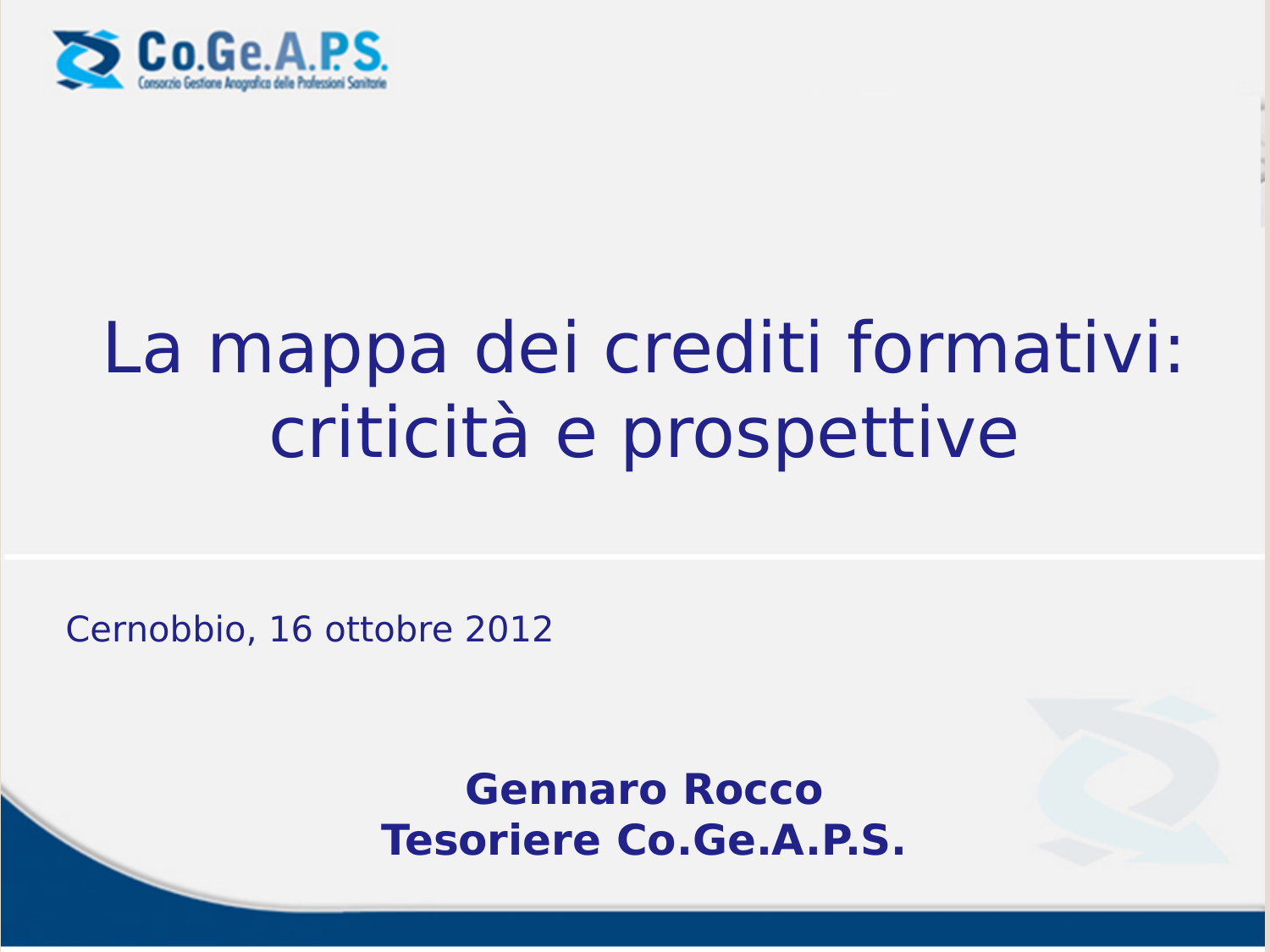

La mappa dei crediti formativi: criticità e prospettive
Cernobbio, 16 ottobre 2012
Gennaro Rocco
Tesoriere Co.Ge.A.P.S.